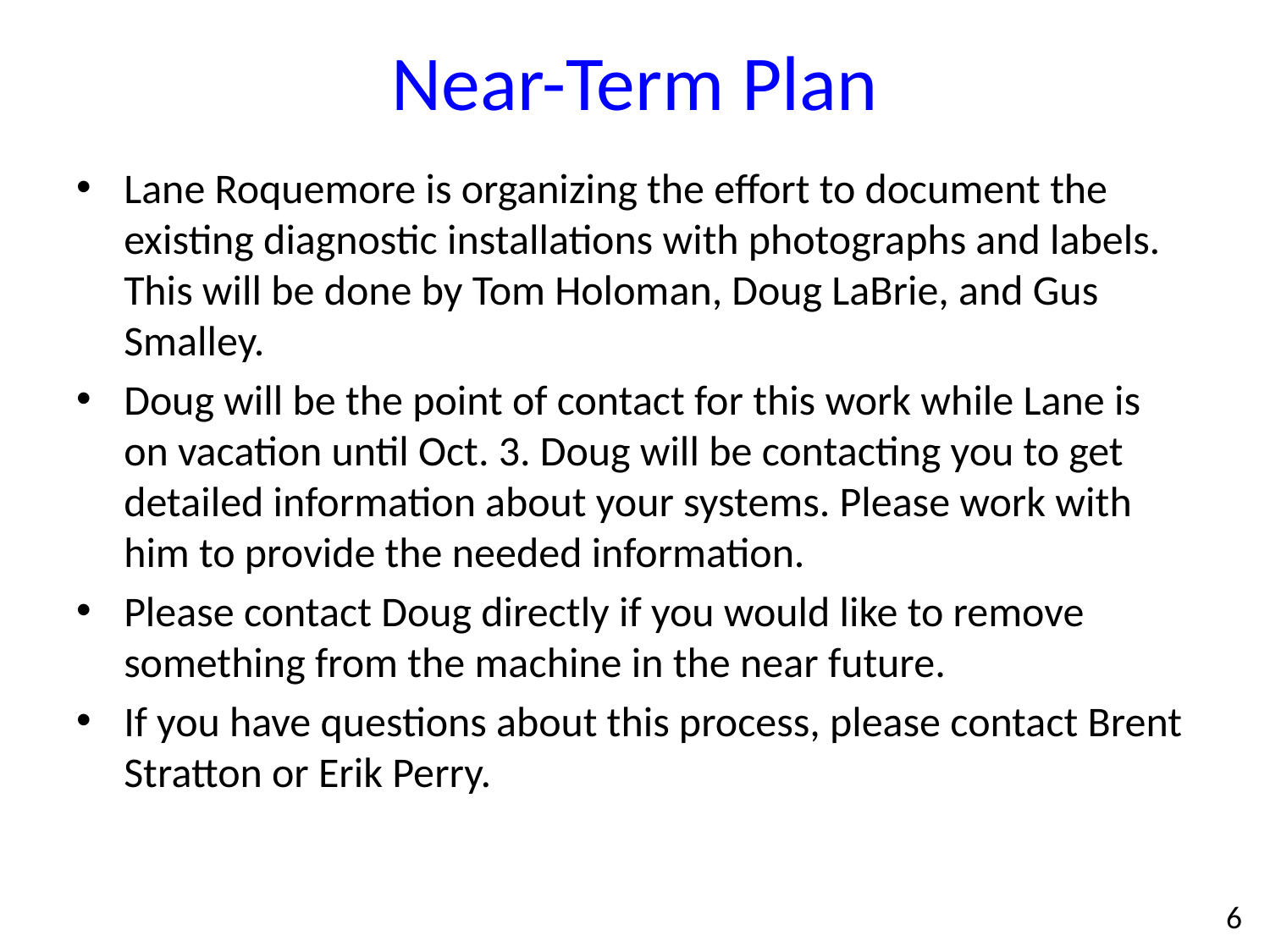

# Near-Term Plan
Lane Roquemore is organizing the effort to document the existing diagnostic installations with photographs and labels. This will be done by Tom Holoman, Doug LaBrie, and Gus Smalley.
Doug will be the point of contact for this work while Lane is on vacation until Oct. 3. Doug will be contacting you to get detailed information about your systems. Please work with him to provide the needed information.
Please contact Doug directly if you would like to remove something from the machine in the near future.
If you have questions about this process, please contact Brent Stratton or Erik Perry.

6